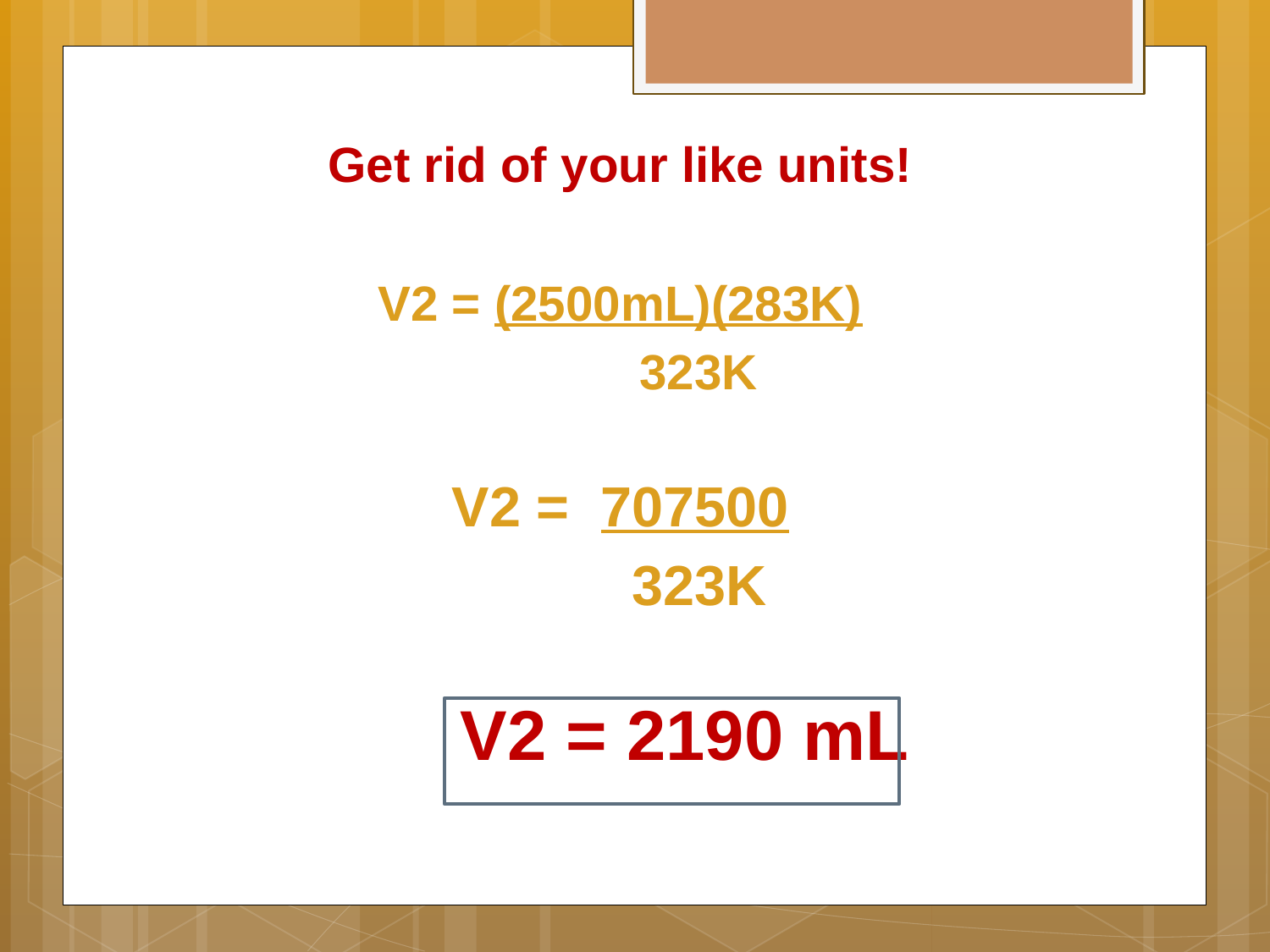

Get rid of your like units!

V2 = (2500mL)(283K)
	      323K

V2 =  707500
	  323K

		  V2 = 2190 mL